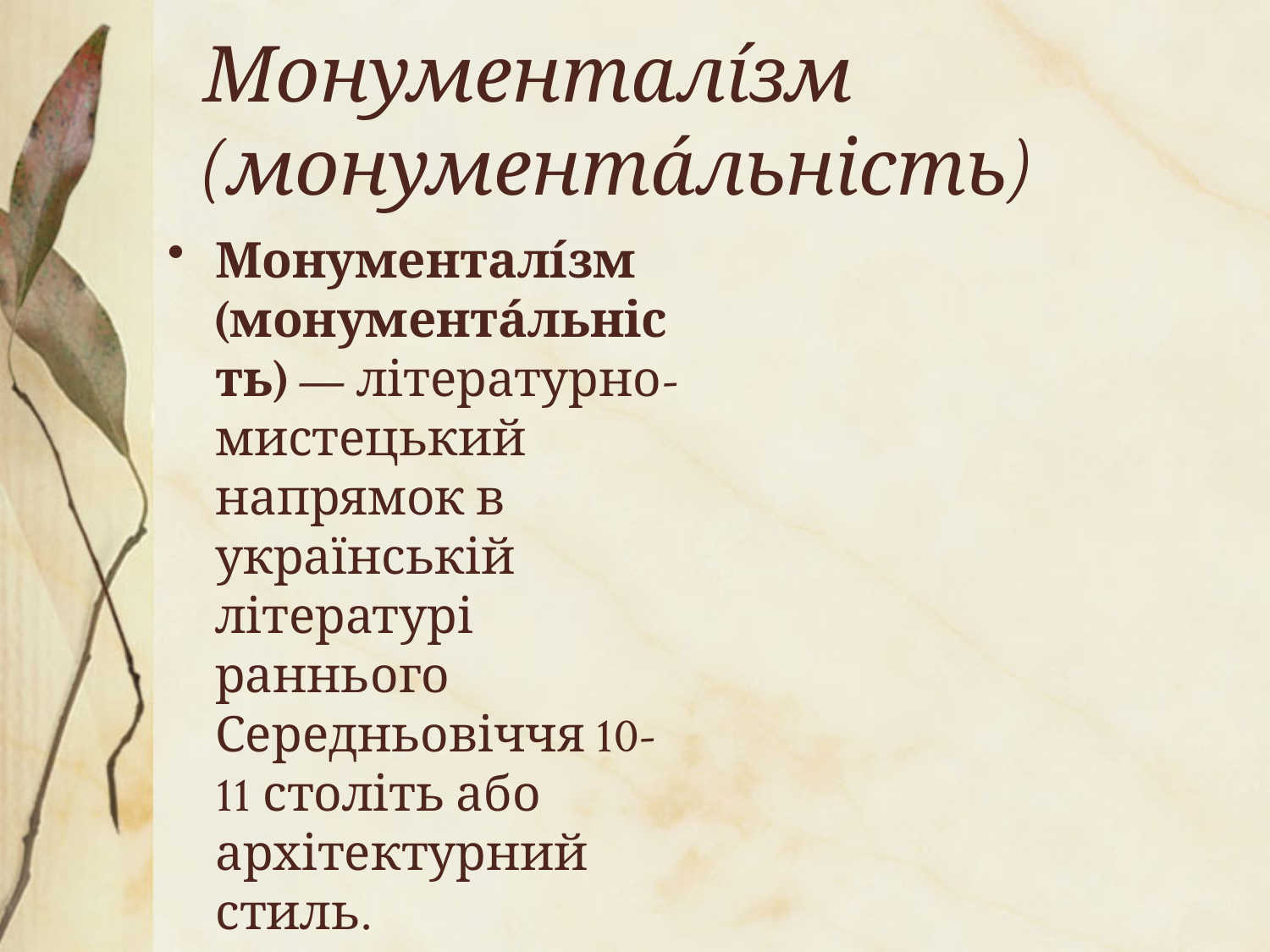

# Монументалі́зм (монумента́льність)
Монументалі́зм (монумента́льність) — літературно-мистецький напрямок в українській літературі раннього Середньовіччя 10-11 століть або архітектурний стиль.